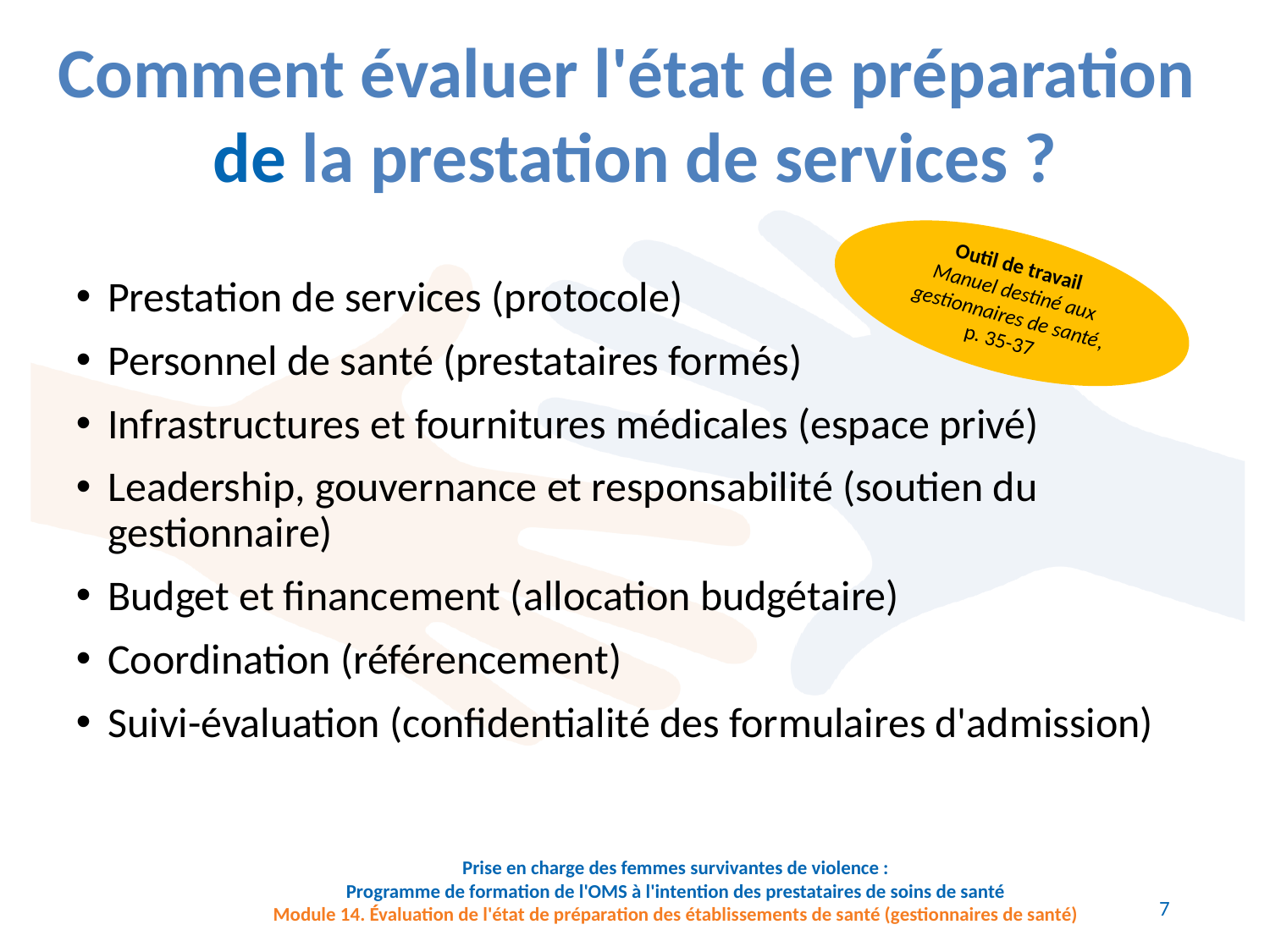

Comment évaluer l'état de préparation
de la prestation de services ?
Outil de travail
Manuel destiné aux gestionnaires de santé,
p. 35-37
Prestation de services (protocole)
Personnel de santé (prestataires formés)
Infrastructures et fournitures médicales (espace privé)
Leadership, gouvernance et responsabilité (soutien du gestionnaire)
Budget et financement (allocation budgétaire)
Coordination (référencement)
Suivi-évaluation (confidentialité des formulaires d'admission)
Prise en charge des femmes survivantes de violence :
Programme de formation de l'OMS à l'intention des prestataires de soins de santé
Module 14. Évaluation de l'état de préparation des établissements de santé (gestionnaires de santé)
7